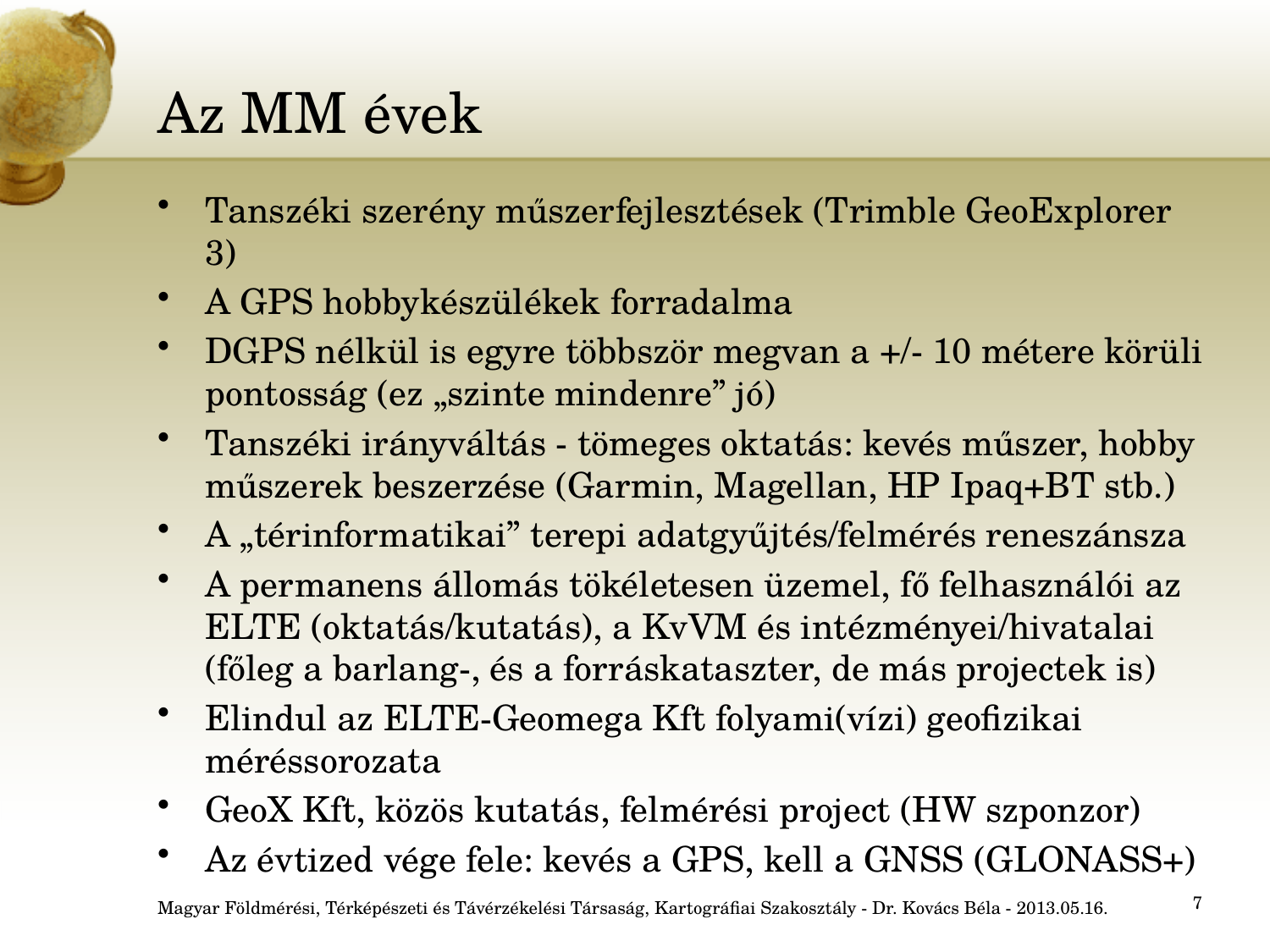

# Az MM évek
Tanszéki szerény műszerfejlesztések (Trimble GeoExplorer 3)
A GPS hobbykészülékek forradalma
DGPS nélkül is egyre többször megvan a +/- 10 métere körüli pontosság (ez „szinte mindenre” jó)
Tanszéki irányváltás - tömeges oktatás: kevés műszer, hobby műszerek beszerzése (Garmin, Magellan, HP Ipaq+BT stb.)
A „térinformatikai” terepi adatgyűjtés/felmérés reneszánsza
A permanens állomás tökéletesen üzemel, fő felhasználói az ELTE (oktatás/kutatás), a KvVM és intézményei/hivatalai (főleg a barlang-, és a forráskataszter, de más projectek is)
Elindul az ELTE-Geomega Kft folyami(vízi) geofizikai méréssorozata
GeoX Kft, közös kutatás, felmérési project (HW szponzor)
Az évtized vége fele: kevés a GPS, kell a GNSS (GLONASS+)
Magyar Földmérési, Térképészeti és Távérzékelési Társaság, Kartográfiai Szakosztály - Dr. Kovács Béla - 2013.05.16.
7